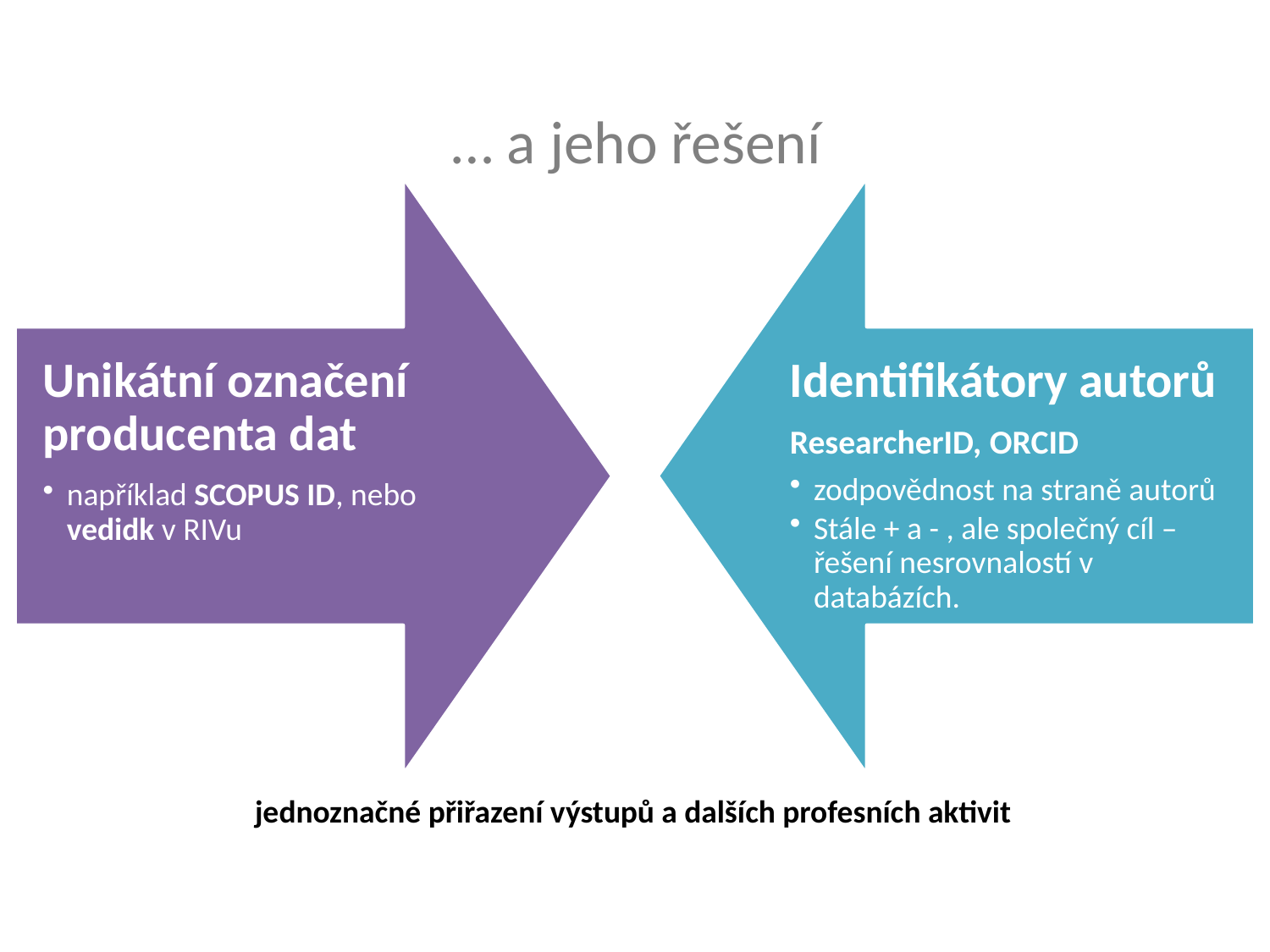

Unikátní označení producenta dat
například SCOPUS ID, nebo vedidk v RIVu
Identifikátory autorů
ResearcherID, ORCID
zodpovědnost na straně autorů
Stále + a - , ale společný cíl – řešení nesrovnalostí v databázích.
# … a jeho řešení

jednoznačné přiřazení výstupů a dalších profesních aktivit